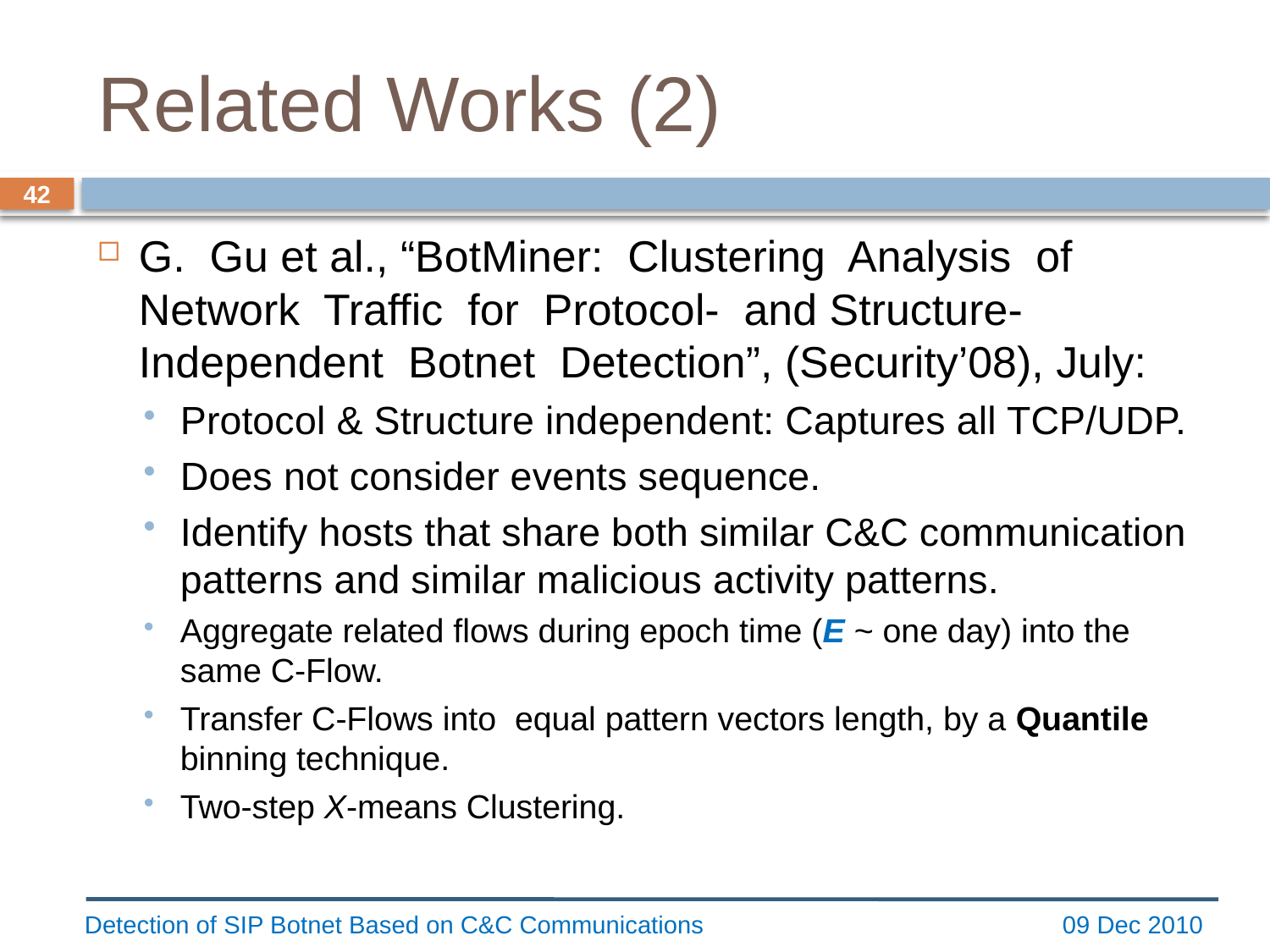

# Related Works (2)
42
G.  Gu et al., “BotMiner:  Clustering  Analysis  of  Network  Traffic  for  Protocol-  and Structure-Independent  Botnet  Detection”, (Security’08), July:
Protocol & Structure independent: Captures all TCP/UDP.
Does not consider events sequence.
Identify hosts that share both similar C&C communication patterns and similar malicious activity patterns.
Aggregate related flows during epoch time (E ~ one day) into the same C-Flow.
Transfer C-Flows into  equal pattern vectors length, by a Quantile binning technique.
Two-step X-means Clustering.

Detection of SIP Botnet Based on C&C Communications
09 Dec 2010